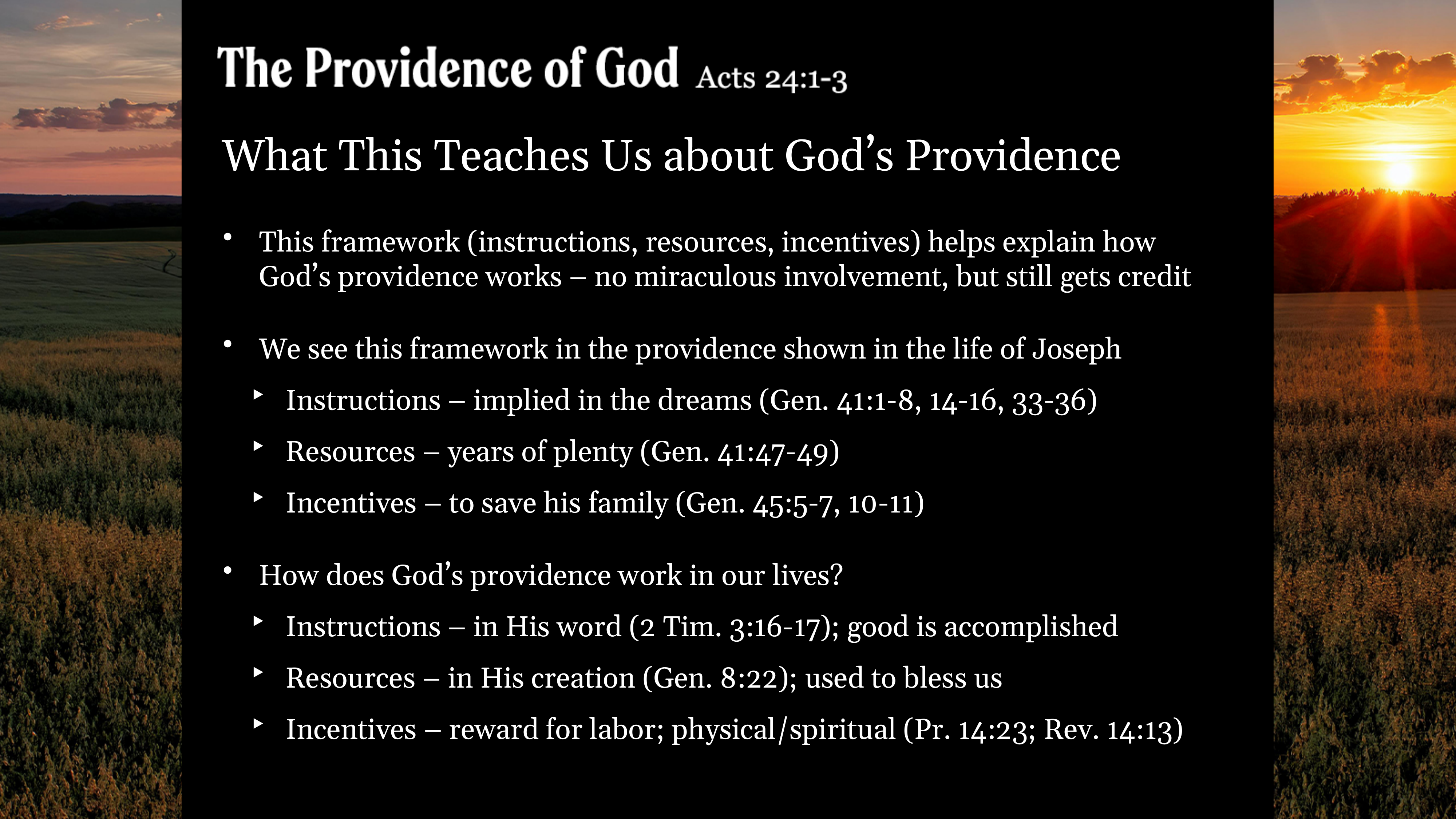

# What This Teaches Us about God’s Providence
This framework (instructions, resources, incentives) helps explain how God’s providence works – no miraculous involvement, but still gets credit
We see this framework in the providence shown in the life of Joseph
Instructions – implied in the dreams (Gen. 41:1-8, 14-16, 33-36)
Resources – years of plenty (Gen. 41:47-49)
Incentives – to save his family (Gen. 45:5-7, 10-11)
How does God’s providence work in our lives?
Instructions – in His word (2 Tim. 3:16-17); good is accomplished
Resources – in His creation (Gen. 8:22); used to bless us
Incentives – reward for labor; physical/spiritual (Pr. 14:23; Rev. 14:13)